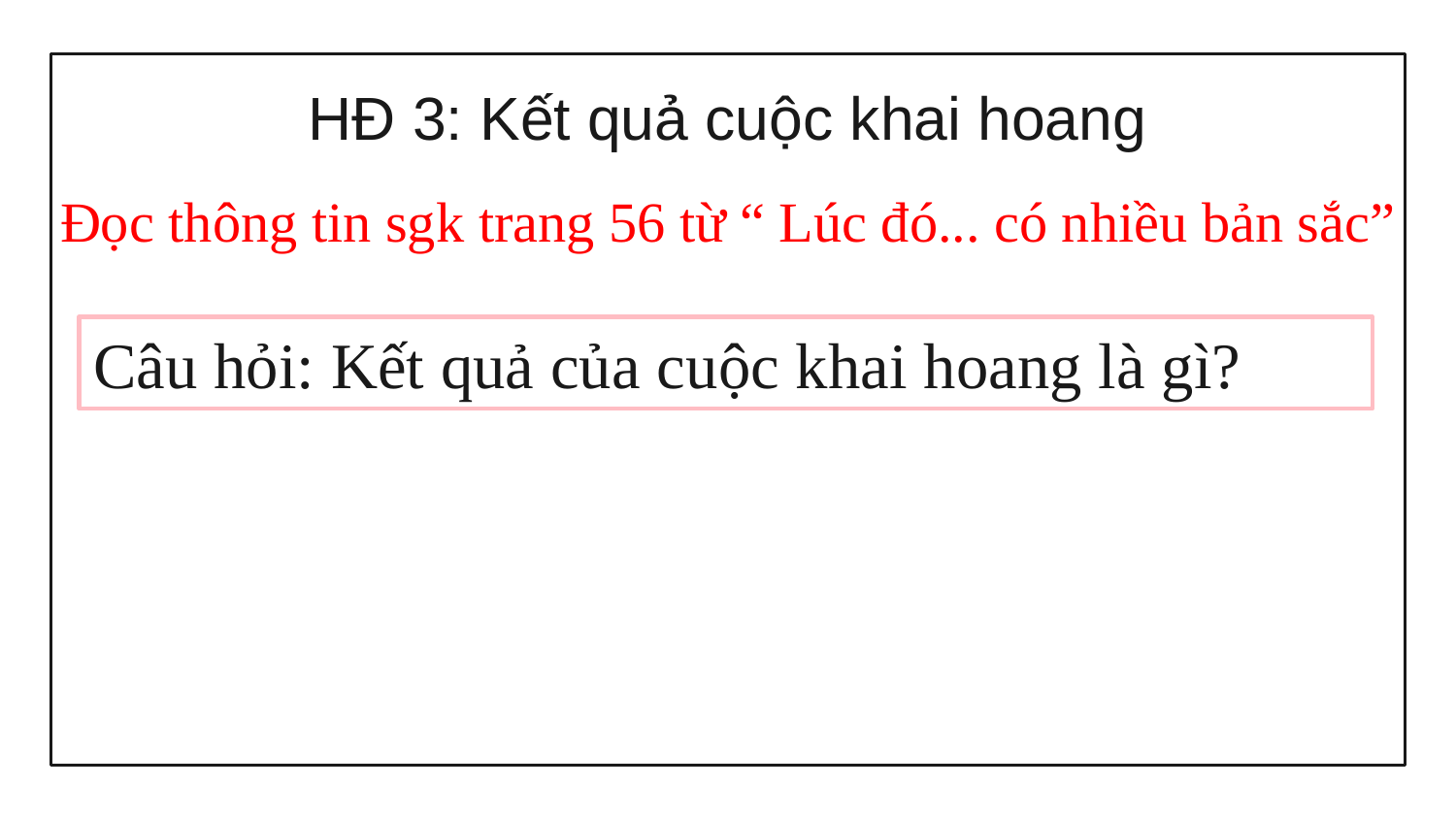

HĐ 3: Kết quả cuộc khai hoang
Đọc thông tin sgk trang 56 từ “ Lúc đó... có nhiều bản sắc”
Câu hỏi: Kết quả của cuộc khai hoang là gì?